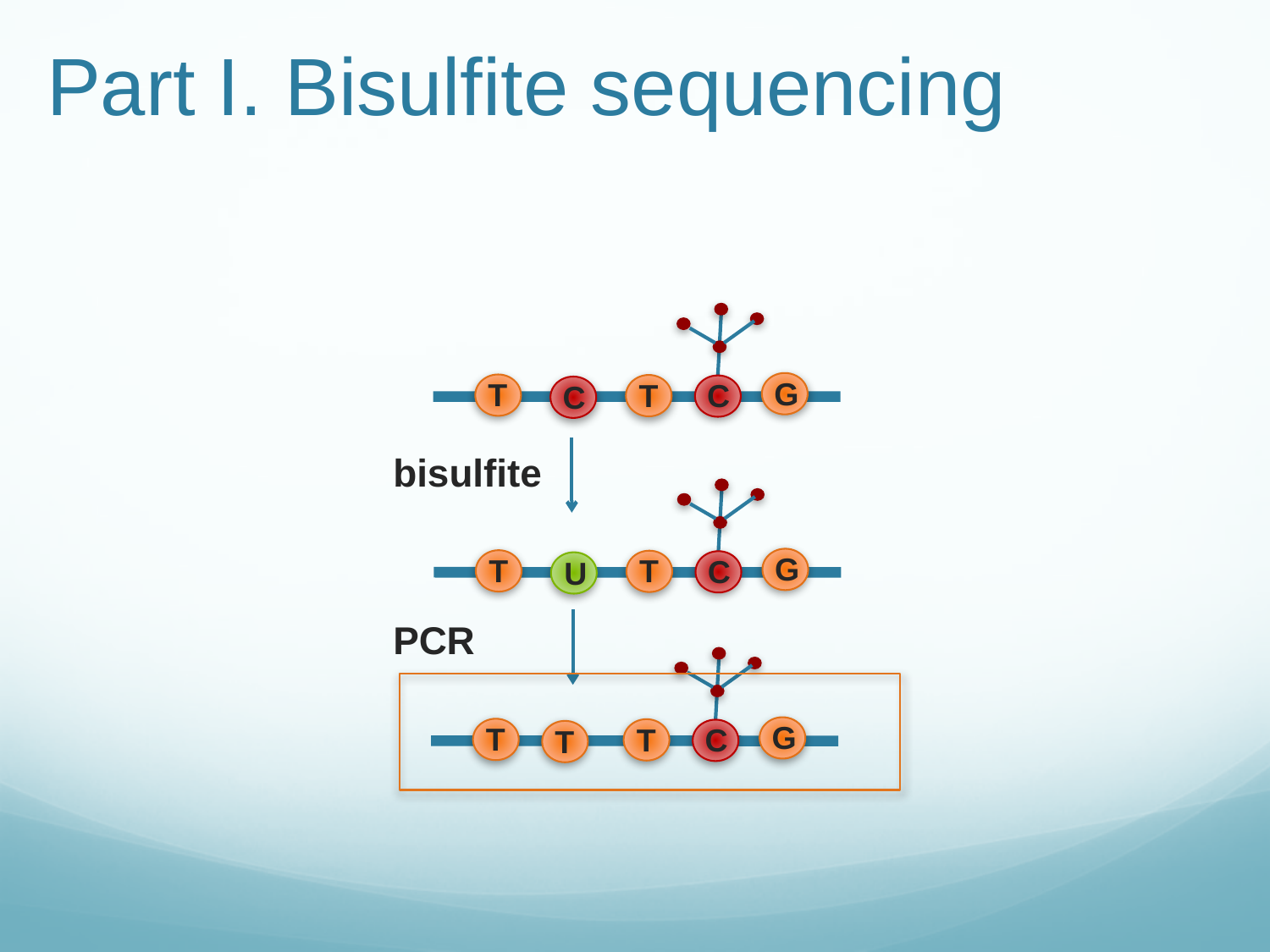

Part I. Bisulfite sequencing

G

T

T

C

C

bisulfite

G

T

T

C

U

PCR

G

T

T

C

T